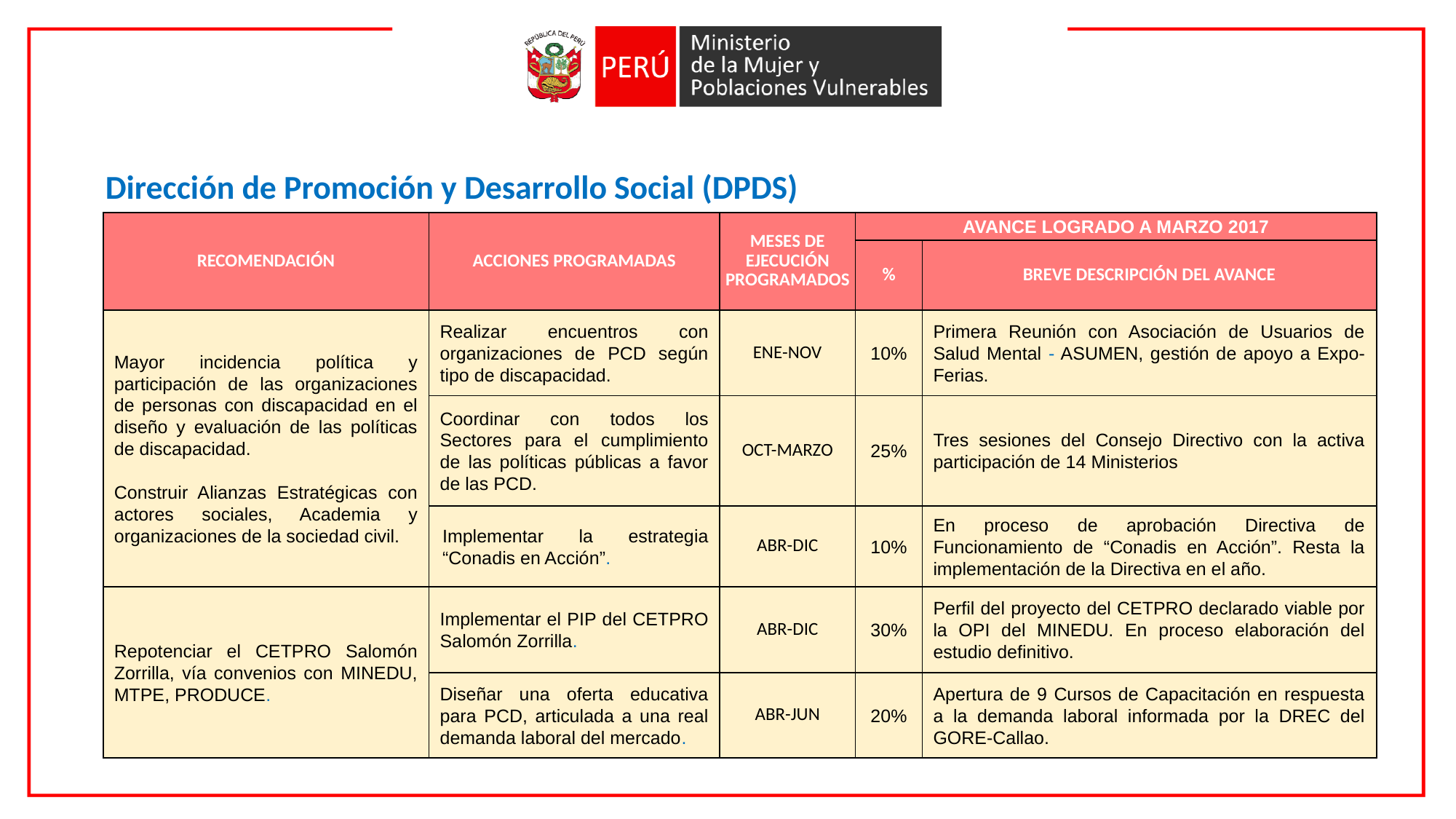

Dirección de Promoción y Desarrollo Social (DPDS)
| RECOMENDACIÓN | ACCIONES PROGRAMADAS | MESES DE EJECUCIÓN PROGRAMADOS | AVANCE LOGRADO A MARZO 2017 |  |
| --- | --- | --- | --- | --- |
|  |  |  | % | BREVE DESCRIPCIÓN DEL AVANCE |
| Mayor incidencia política y participación de las organizaciones de personas con discapacidad en el diseño y evaluación de las políticas de discapacidad.   Construir Alianzas Estratégicas con actores sociales, Academia y organizaciones de la sociedad civil. | Realizar encuentros con organizaciones de PCD según tipo de discapacidad. | ENE-NOV | 10% | Primera Reunión con Asociación de Usuarios de Salud Mental - ASUMEN, gestión de apoyo a Expo-Ferias. |
|  | Coordinar con todos los Sectores para el cumplimiento de las políticas públicas a favor de las PCD. | OCT-MARZO | 25% | Tres sesiones del Consejo Directivo con la activa participación de 14 Ministerios |
|  | Implementar la estrategia “Conadis en Acción”. | ABR-DIC | 10% | En proceso de aprobación Directiva de Funcionamiento de “Conadis en Acción”. Resta la implementación de la Directiva en el año. |
| Repotenciar el CETPRO Salomón Zorrilla, vía convenios con MINEDU, MTPE, PRODUCE. | Implementar el PIP del CETPRO Salomón Zorrilla. | ABR-DIC | 30% | Perfil del proyecto del CETPRO declarado viable por la OPI del MINEDU. En proceso elaboración del estudio definitivo. |
|  | Diseñar una oferta educativa para PCD, articulada a una real demanda laboral del mercado. | ABR-JUN | 20% | Apertura de 9 Cursos de Capacitación en respuesta a la demanda laboral informada por la DREC del GORE-Callao. |
18